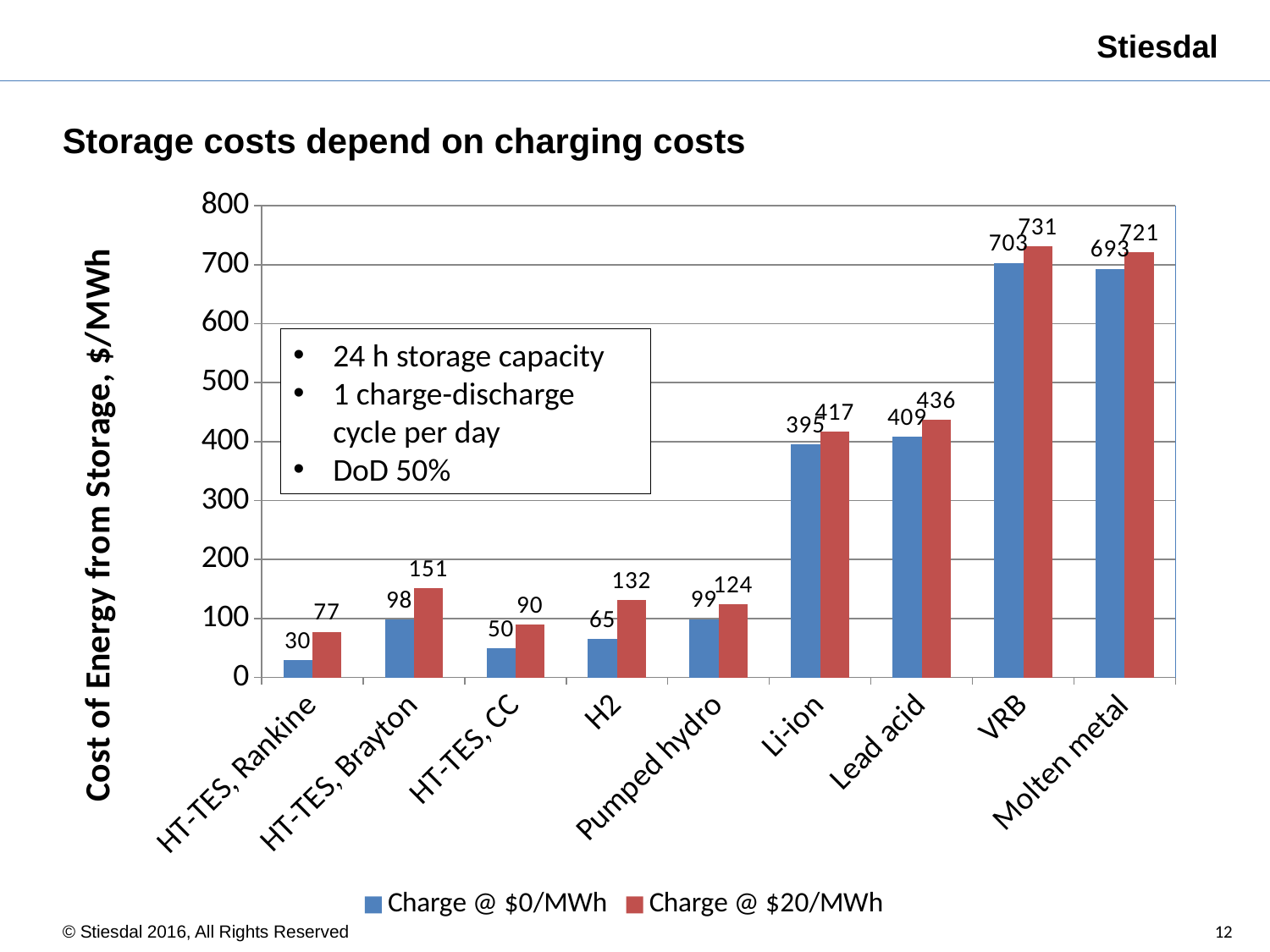

Storage costs depend on charging costs

### Chart

| Category |  |  |
|---|---|---|
| HT-TES, Rankine | 29.620046158421495 | 77.23909377746912 |
| HT-TES, Brayton | 98.45280036982818 | 151.0843793171966 |
| HT-TES, CC | 49.85248352707174 | 89.85248352707175 |
| H2 | 65.4218175705772 | 131.5593837081433 |
| Pumped hydro | 98.8776236723948 | 123.56898169708617 |
| Li-ion | 395.19592361538946 | 416.8973125042783 |
| Lead acid | 408.6768673351019 | 436.35852823475597 |
| VRB | 703.127885136048 | 730.8095460357023 |
| Molten metal | 693.1316254736464 | 720.8132863733001 |
24 h storage capacity
1 charge-discharge cycle per day
DoD 50%